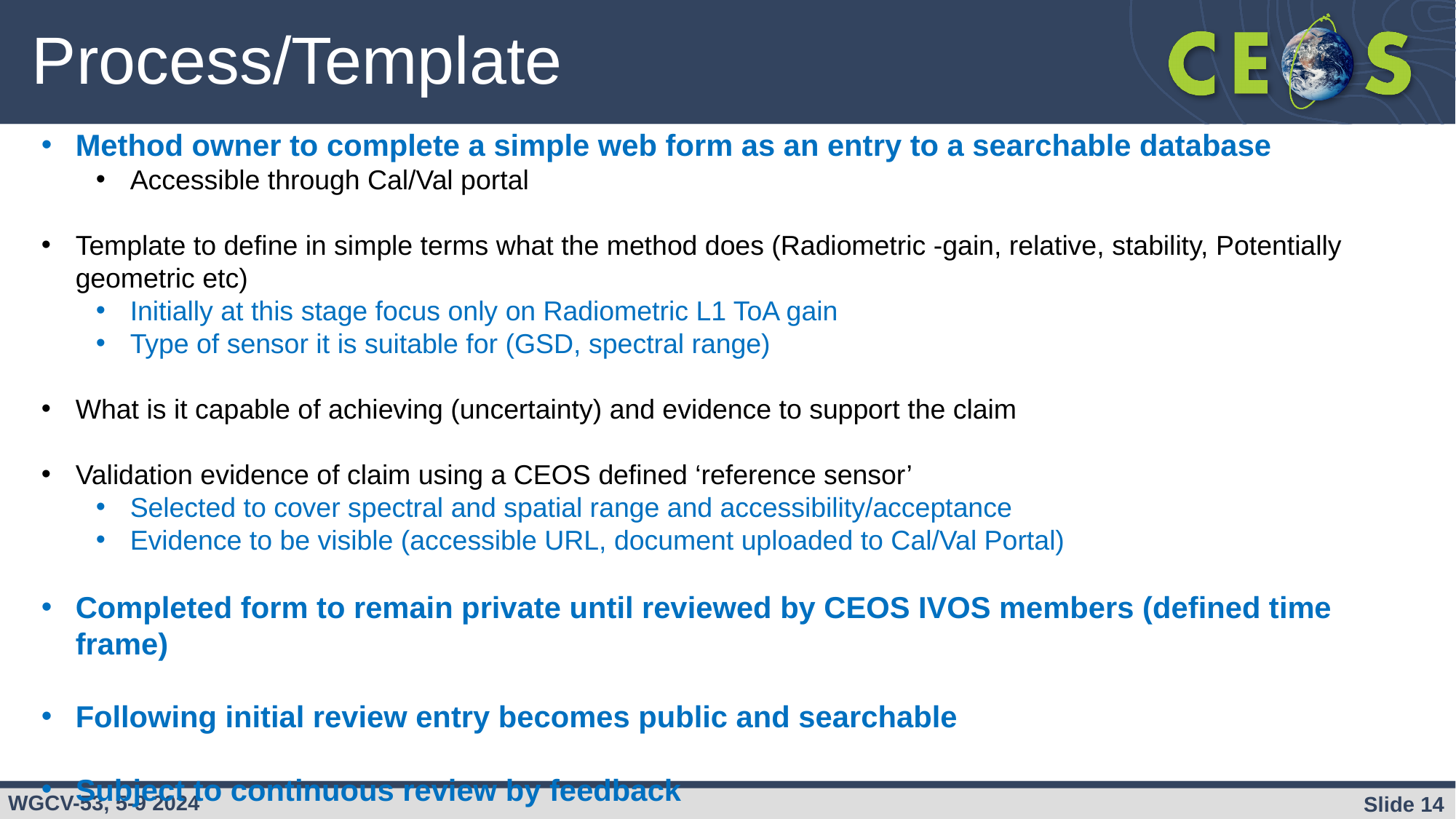

# Process/Template
Method owner to complete a simple web form as an entry to a searchable database
Accessible through Cal/Val portal

Template to define in simple terms what the method does (Radiometric -gain, relative, stability, Potentially geometric etc)
Initially at this stage focus only on Radiometric L1 ToA gain
Type of sensor it is suitable for (GSD, spectral range)

What is it capable of achieving (uncertainty) and evidence to support the claim

Validation evidence of claim using a CEOS defined ‘reference sensor’
Selected to cover spectral and spatial range and accessibility/acceptance
Evidence to be visible (accessible URL, document uploaded to Cal/Val Portal)

Completed form to remain private until reviewed by CEOS IVOS members (defined time frame)

Following initial review entry becomes public and searchable

Subject to continuous review by feedback